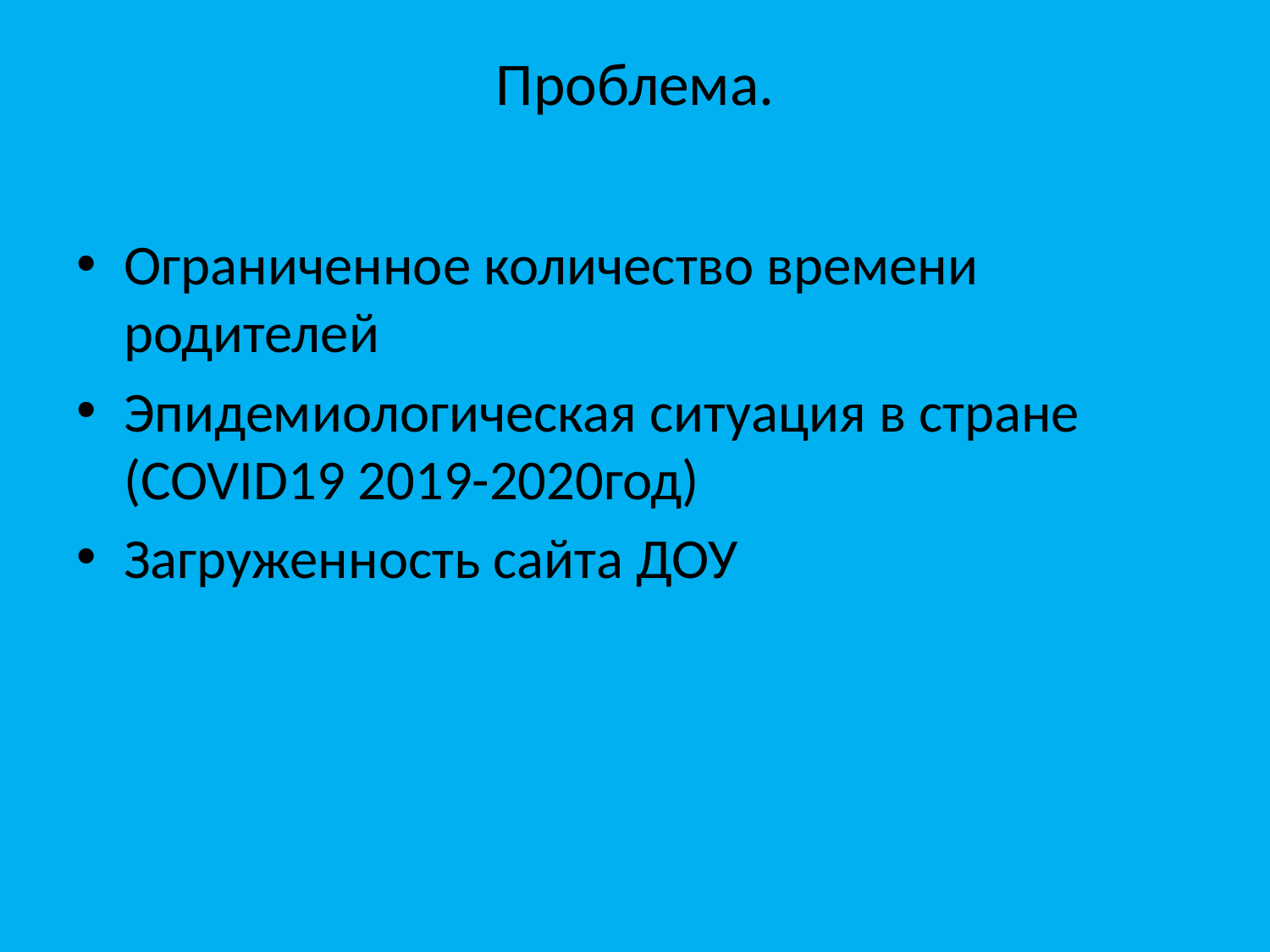

# Проблема.
Ограниченное количество времени родителей
Эпидемиологическая ситуация в стране (COVID19 2019-2020год)
Загруженность сайта ДОУ